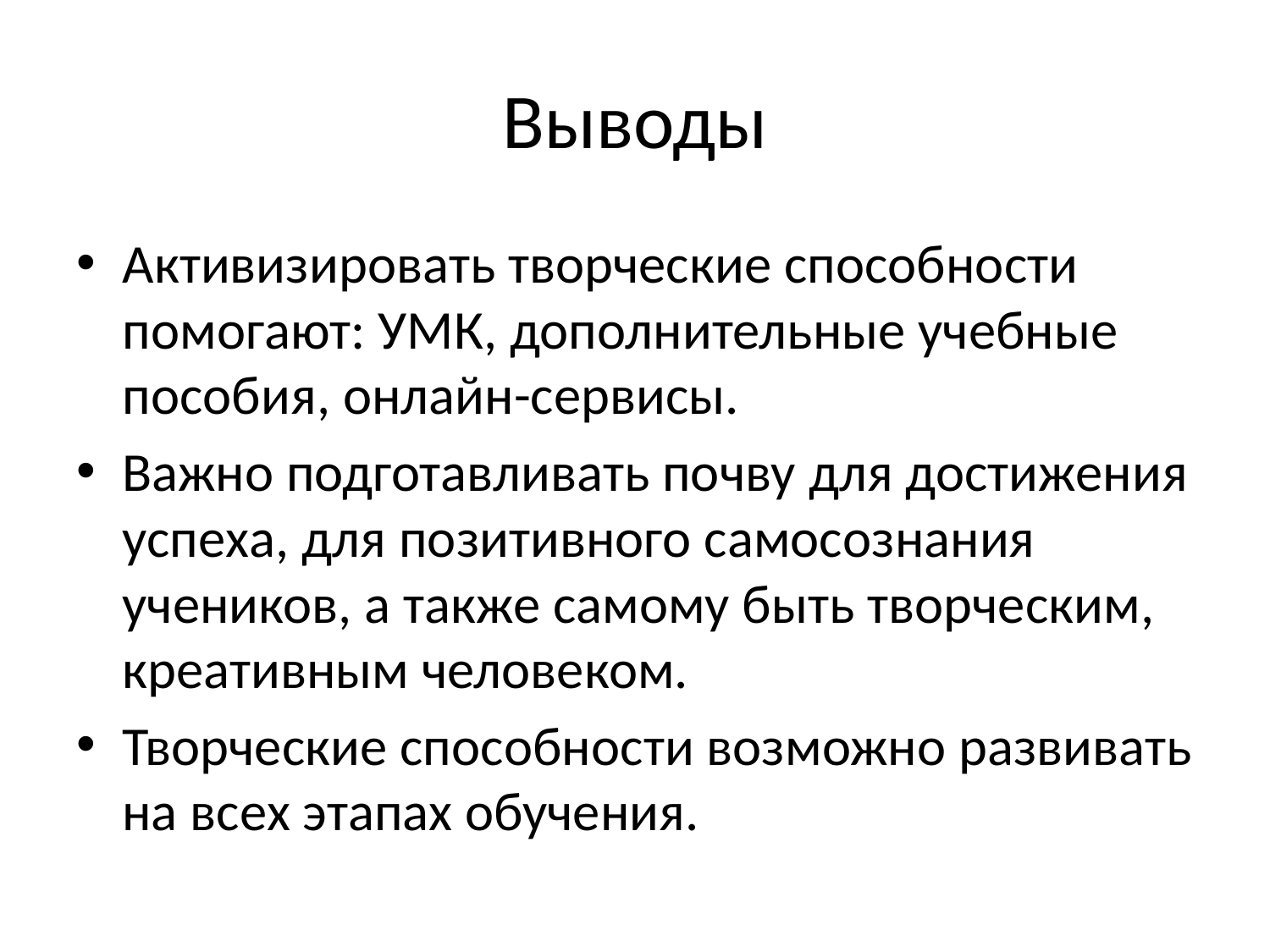

# Выводы
Активизировать творческие способности помогают: УМК, дополнительные учебные пособия, онлайн-сервисы.
Важно подготавливать почву для достижения успеха, для позитивного самосознания учеников, а также самому быть творческим, креативным человеком.
Творческие способности возможно развивать на всех этапах обучения.